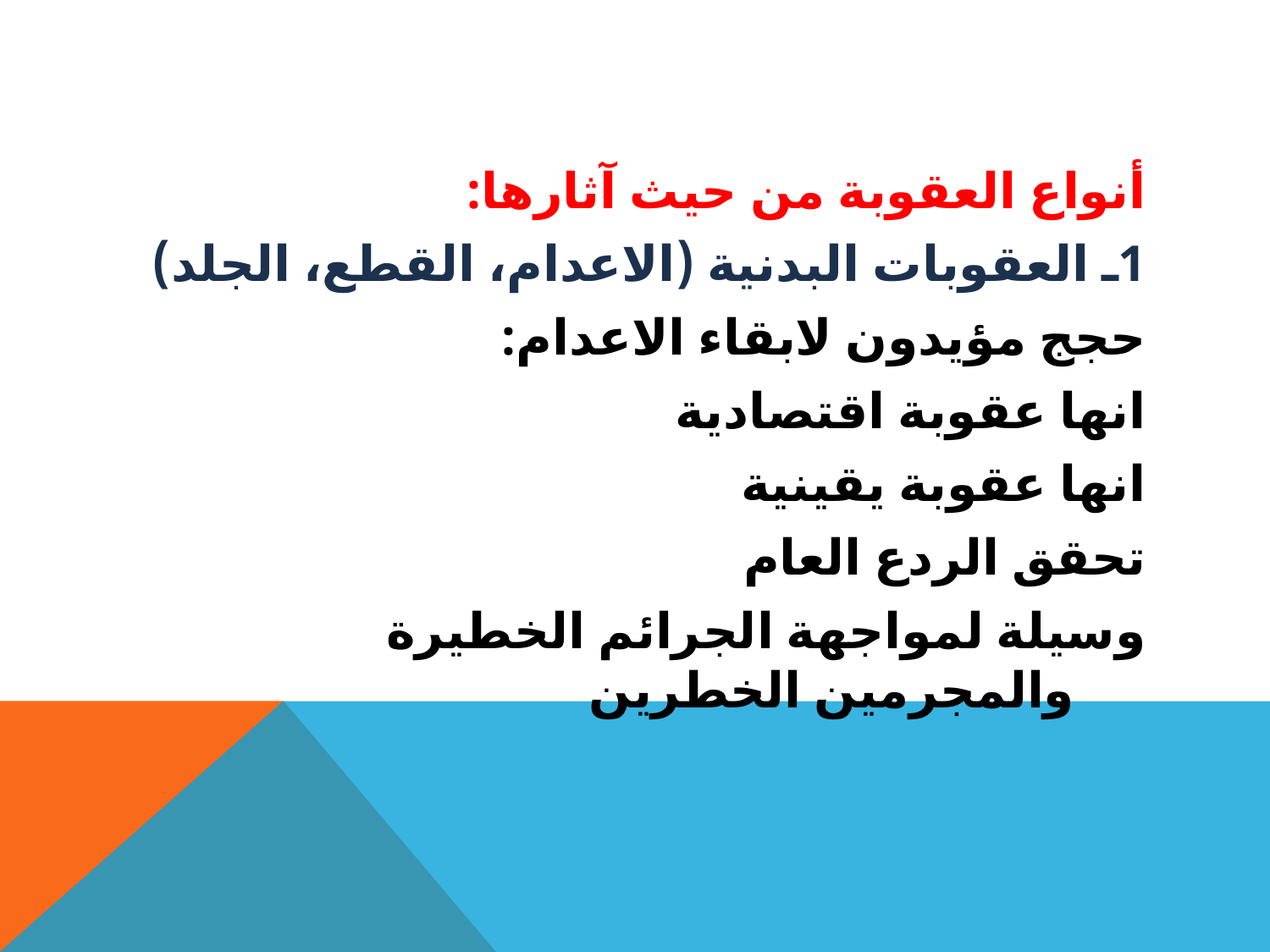

#
أنواع العقوبة من حيث آثارها:
1ـ العقوبات البدنية (الاعدام، القطع، الجلد)
حجج مؤيدون لابقاء الاعدام:
انها عقوبة اقتصادية
انها عقوبة يقينية
تحقق الردع العام
وسيلة لمواجهة الجرائم الخطيرة والمجرمين الخطرين